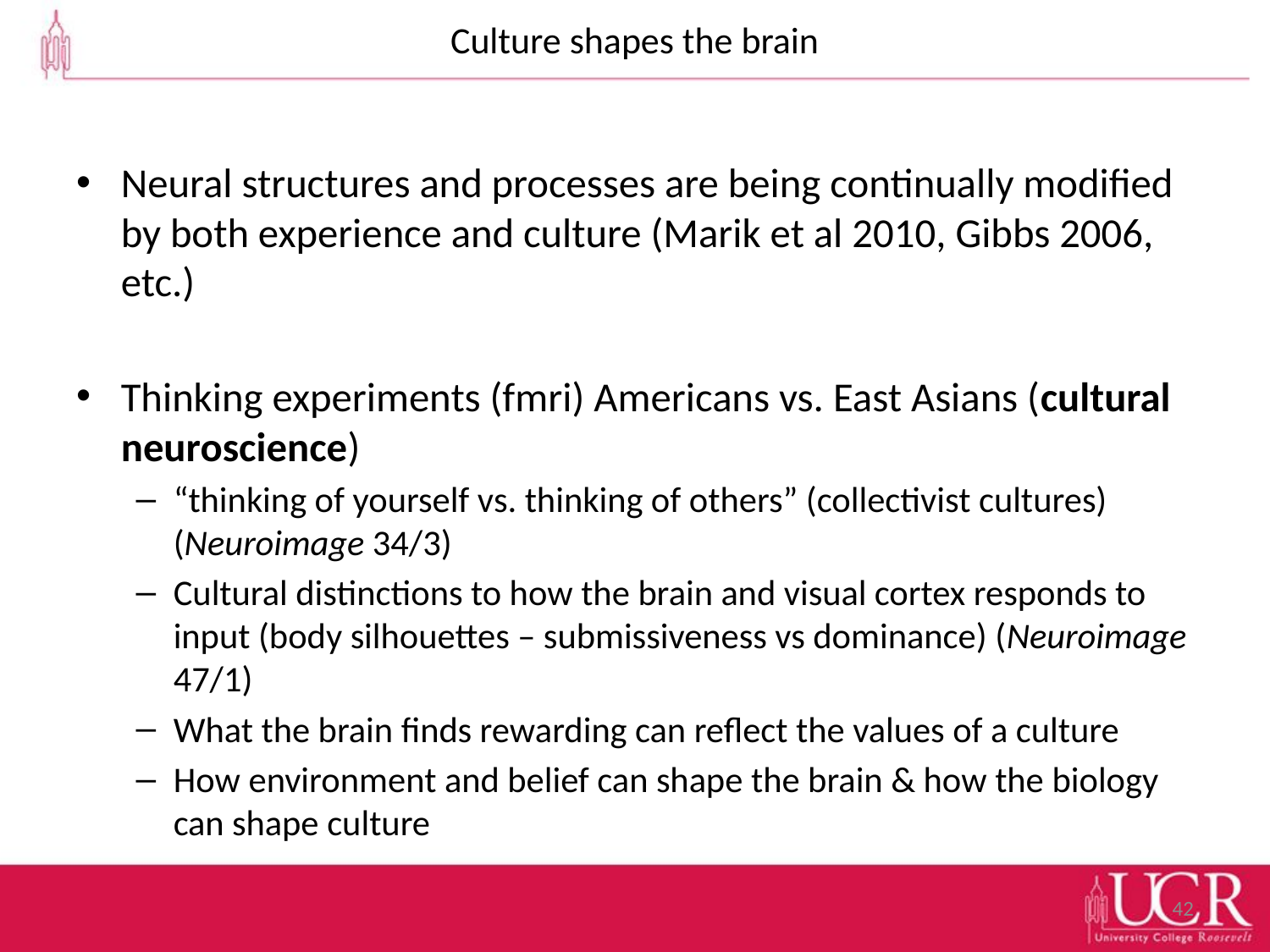

# Culture shapes the brain
Neural structures and processes are being continually modified by both experience and culture (Marik et al 2010, Gibbs 2006, etc.)

Thinking experiments (fmri) Americans vs. East Asians (cultural neuroscience)
“thinking of yourself vs. thinking of others” (collectivist cultures) (Neuroimage 34/3)
Cultural distinctions to how the brain and visual cortex responds to input (body silhouettes – submissiveness vs dominance) (Neuroimage 47/1)
What the brain finds rewarding can reflect the values of a culture
How environment and belief can shape the brain & how the biology can shape culture

42